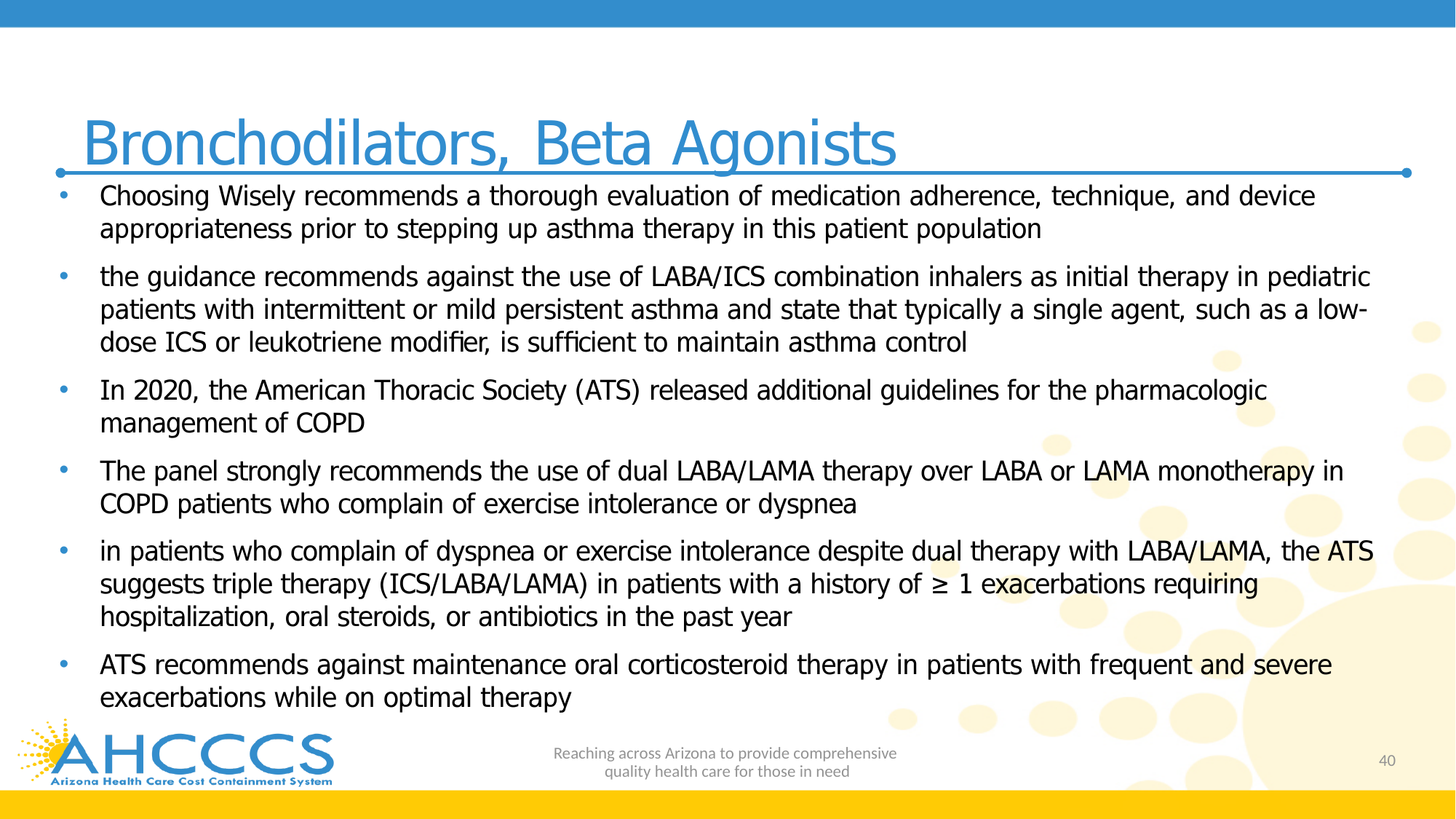

# Bronchodilators, Beta Agonists
Choosing Wisely recommends a thorough evaluation of medication adherence, technique, and device appropriateness prior to stepping up asthma therapy in this patient population
the guidance recommends against the use of LABA/ICS combination inhalers as initial therapy in pediatric patients with intermittent or mild persistent asthma and state that typically a single agent, such as a low-dose ICS or leukotriene modifier, is sufficient to maintain asthma control
In 2020, the American Thoracic Society (ATS) released additional guidelines for the pharmacologic management of COPD
The panel strongly recommends the use of dual LABA/LAMA therapy over LABA or LAMA monotherapy in COPD patients who complain of exercise intolerance or dyspnea
in patients who complain of dyspnea or exercise intolerance despite dual therapy with LABA/LAMA, the ATS suggests triple therapy (ICS/LABA/LAMA) in patients with a history of ≥ 1 exacerbations requiring hospitalization, oral steroids, or antibiotics in the past year
ATS recommends against maintenance oral corticosteroid therapy in patients with frequent and severe exacerbations while on optimal therapy

Reaching across Arizona to provide comprehensive
quality health care for those in need
40